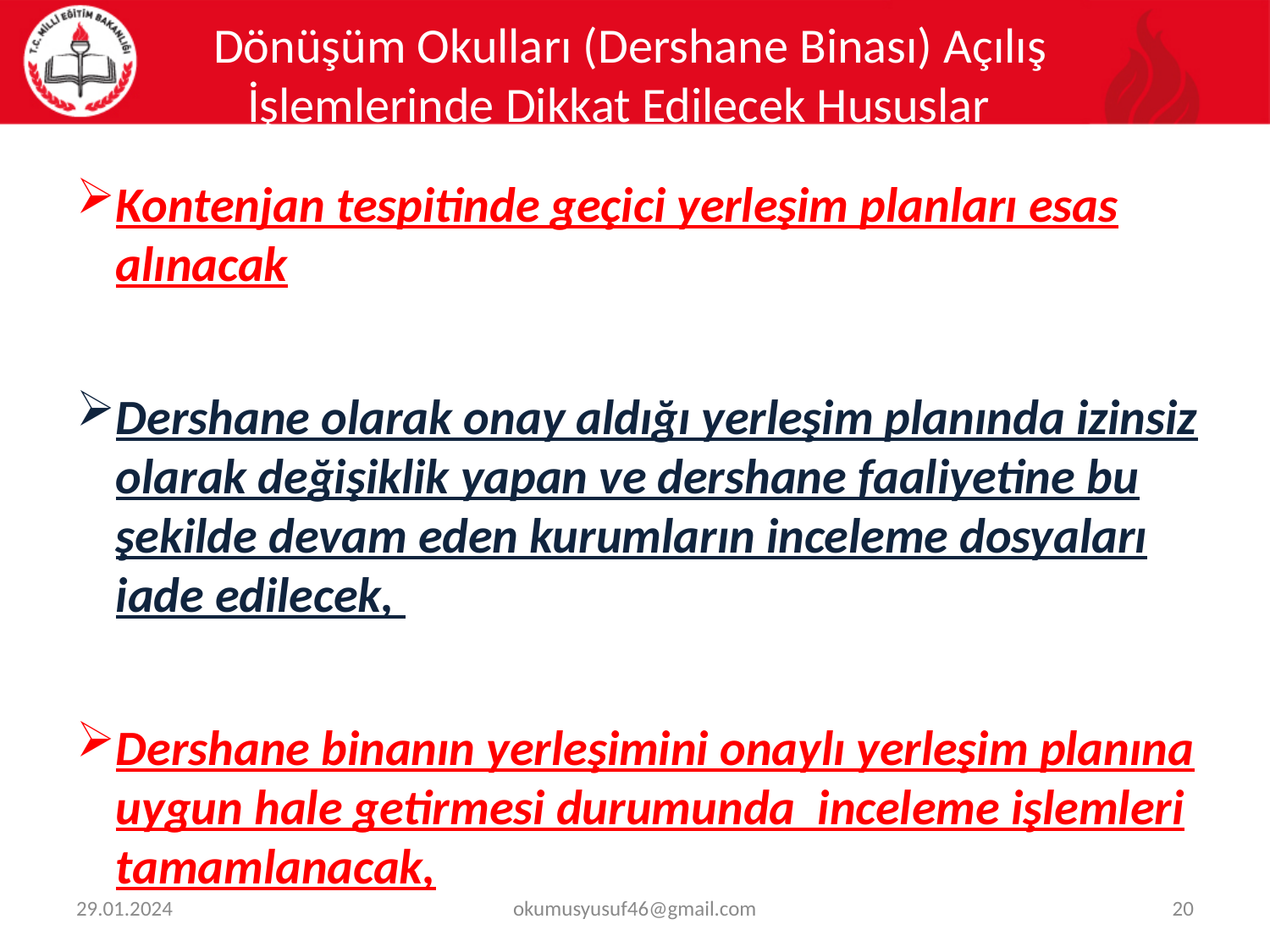

Dönüşüm Okulları (Dershane Binası) Açılış İşlemlerinde Dikkat Edilecek Hususlar
Kontenjan tespitinde geçici yerleşim planları esas alınacak

Dershane olarak onay aldığı yerleşim planında izinsiz olarak değişiklik yapan ve dershane faaliyetine bu şekilde devam eden kurumların inceleme dosyaları iade edilecek,

Dershane binanın yerleşimini onaylı yerleşim planına uygun hale getirmesi durumunda  inceleme işlemleri tamamlanacak,

29.01.2024
okumusyusuf46@gmail.com
20